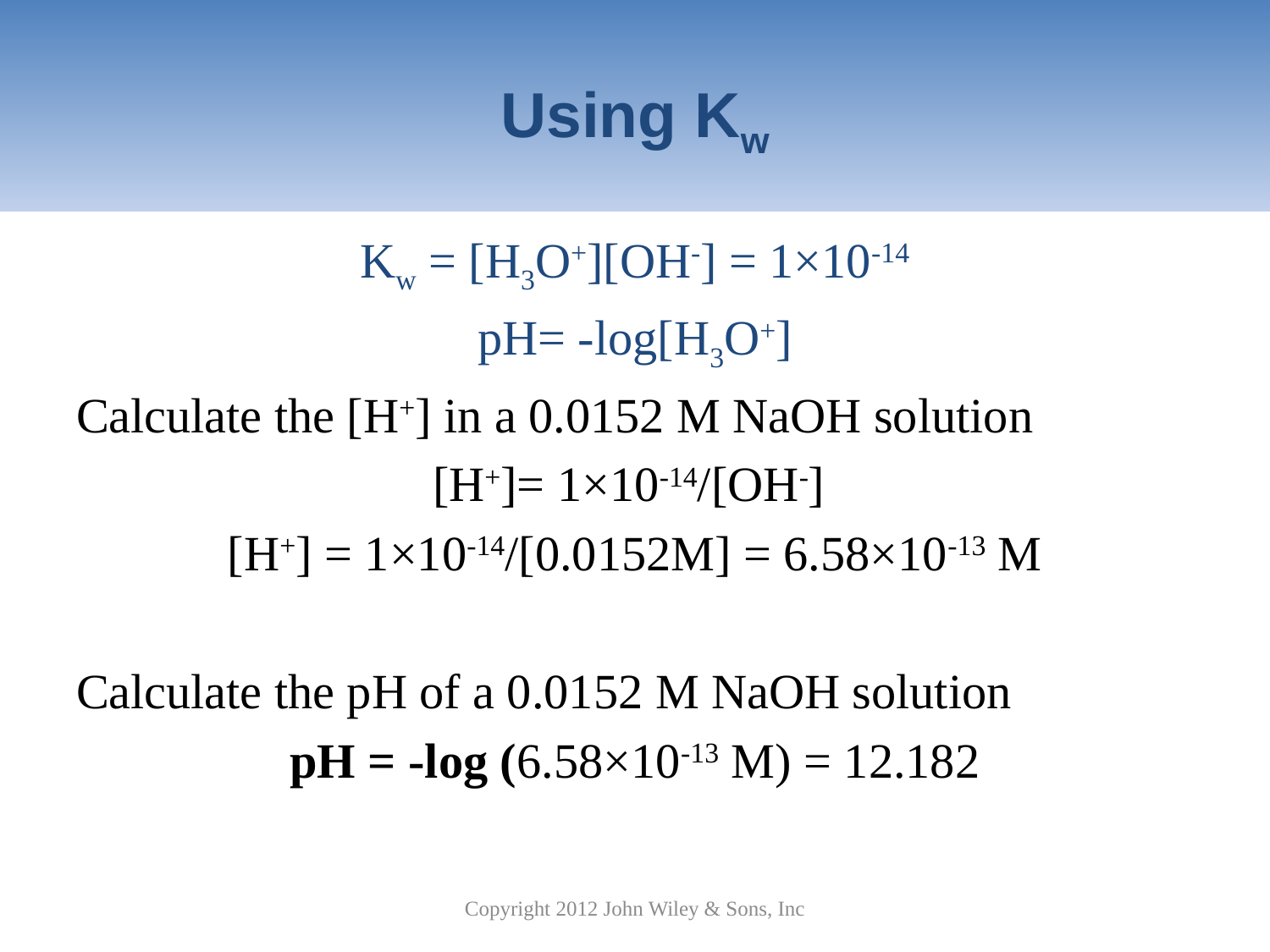

# Using Kw
Kw = [H3O+][OH-] = 1×10-14
pH= -log[H3O+]
Calculate the [H+] in a 0.0152 M NaOH solution
[H+]= 1×10-14/[OH-]
[H+] = 1×10-14/[0.0152M] = 6.58×10-13 M

Calculate the pH of a 0.0152 M NaOH solution
pH = -log (6.58×10-13 M) = 12.182

Copyright 2012 John Wiley & Sons, Inc